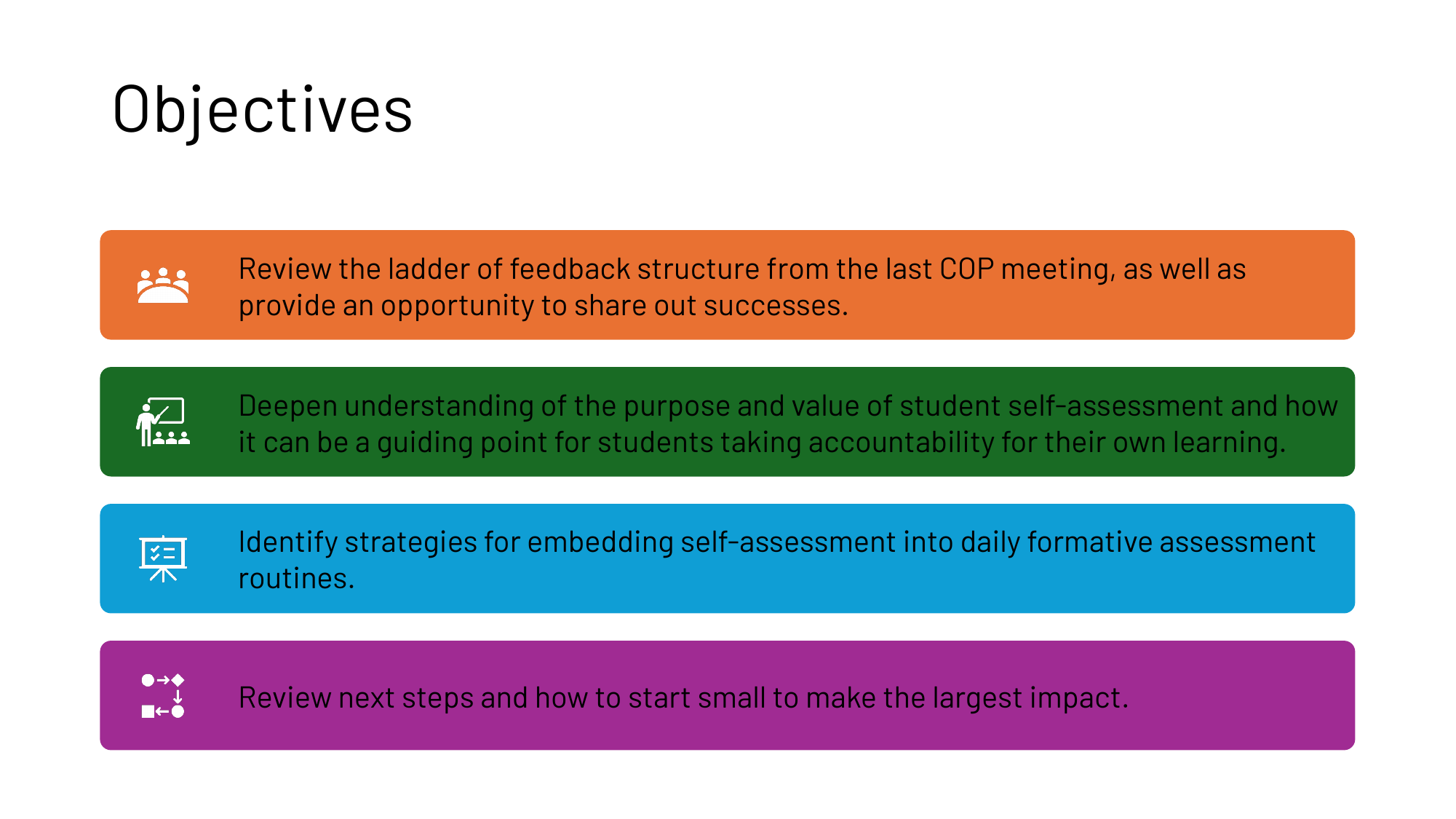

# Objectives
Review the ladder of feedback structure from the last COP meeting, as well as provide an opportunity to share out successes.
Deepen understanding of the purpose and value of student self-assessment and how it can be a guiding point for students taking accountability for their own learning.
Identify strategies for embedding self-assessment into daily formative assessment routines.
Review next steps and how to start small to make the largest impact.